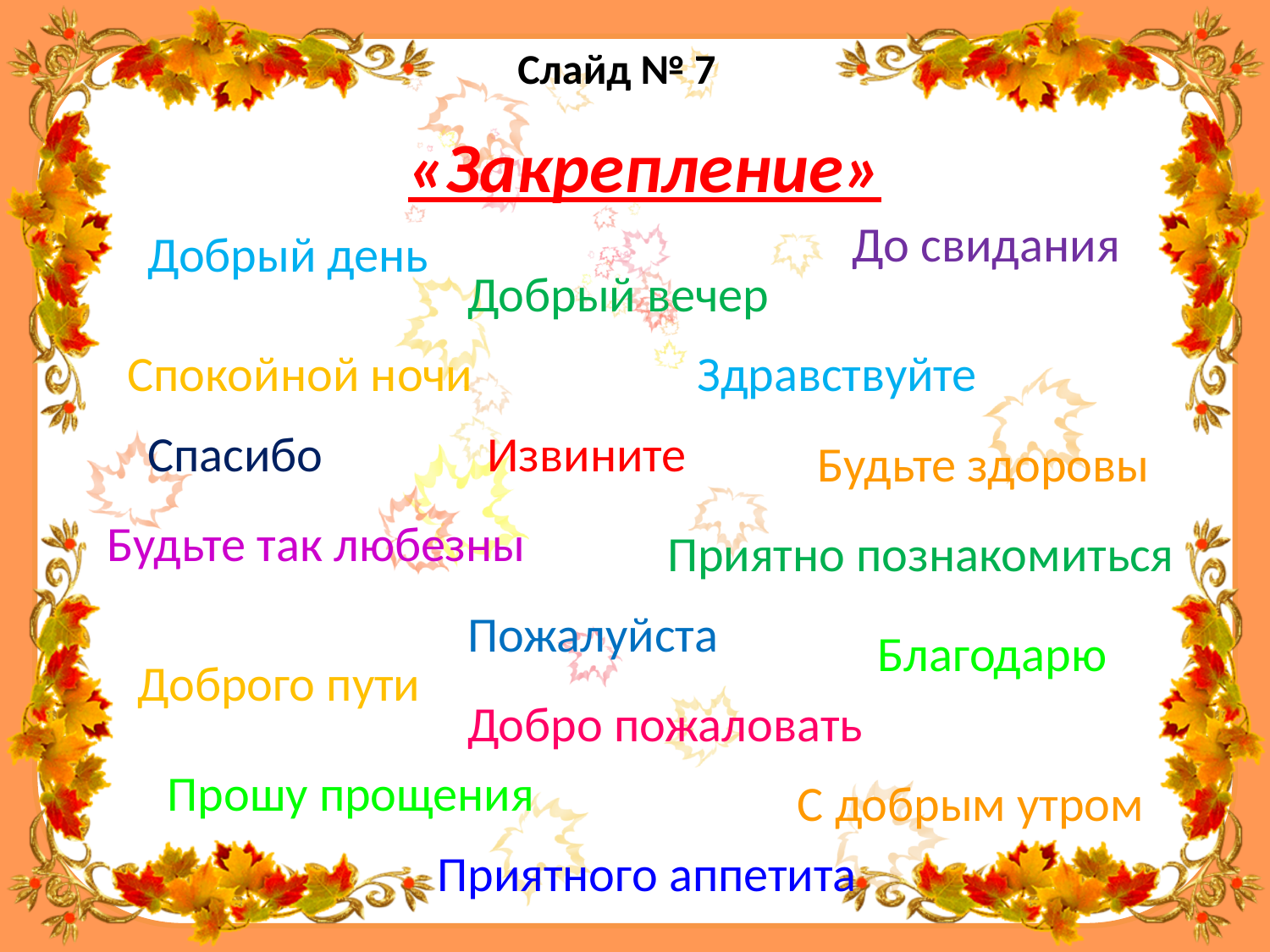

Слайд № 7
«Закрепление»
До свидания
Добрый день
Добрый вечер
Спокойной ночи
Здравствуйте
Спасибо
Извините
Будьте здоровы
Будьте так любезны
Приятно познакомиться
Пожалуйста
Благодарю
Доброго пути
Добро пожаловать
Прошу прощения
С добрым утром
Приятного аппетита